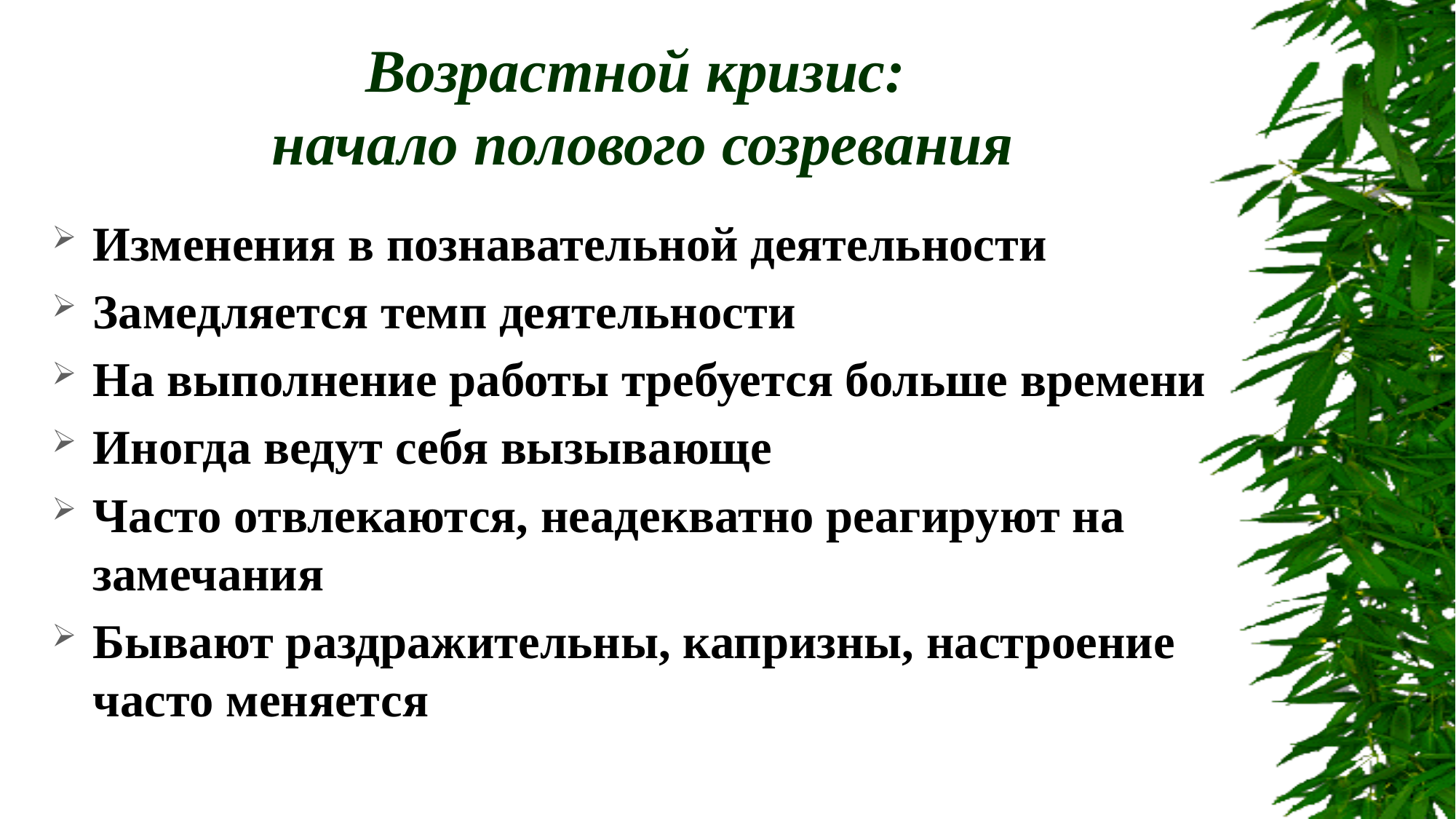

# Возрастной кризис: начало полового созревания
Изменения в познавательной деятельности
Замедляется темп деятельности
На выполнение работы требуется больше времени
Иногда ведут себя вызывающе
Часто отвлекаются, неадекватно реагируют на замечания
Бывают раздражительны, капризны, настроение часто меняется